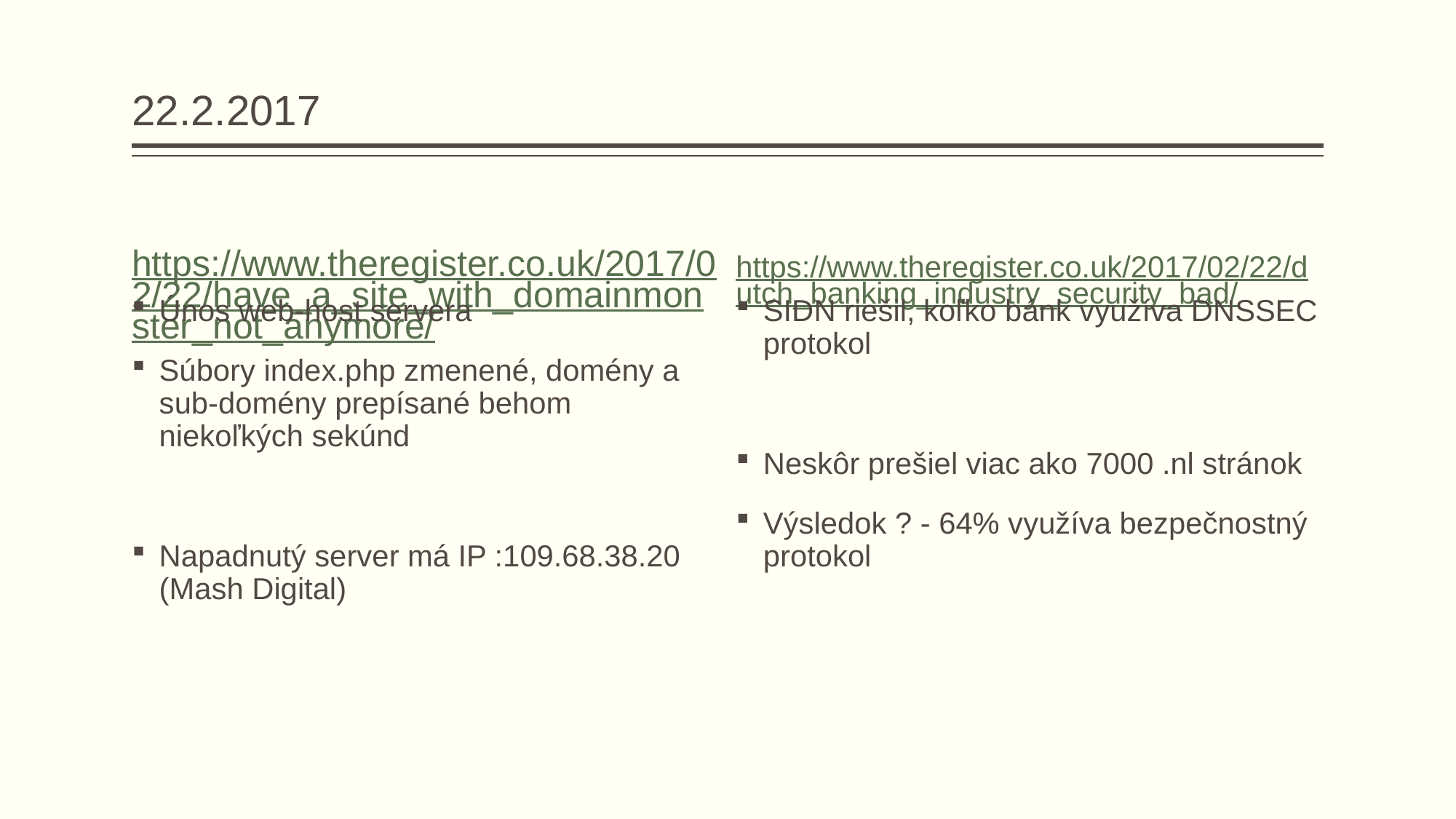

# 22.2.2017
https://www.theregister.co.uk/2017/02/22/have_a_site_with_domainmonster_not_anymore/
https://www.theregister.co.uk/2017/02/22/dutch_banking_industry_security_bad/
Únos web-host servera
Súbory index.php zmenené, domény a sub-domény prepísané behom niekoľkých sekúnd

Napadnutý server má IP :109.68.38.20 (Mash Digital)
SIDN riešil, koľko bánk využíva DNSSEC protokol

Neskôr prešiel viac ako 7000 .nl stránok
Výsledok ? - 64% využíva bezpečnostný protokol